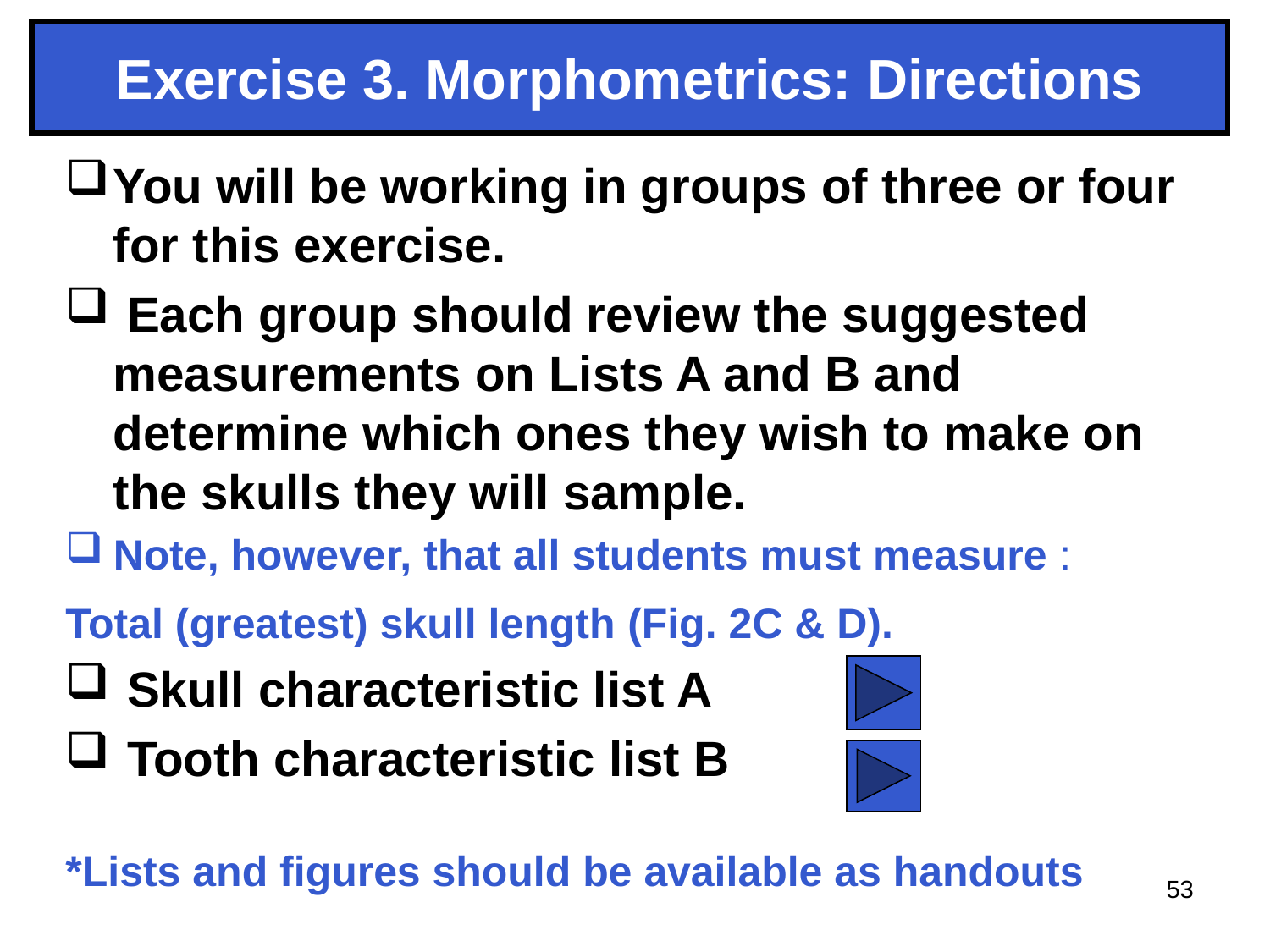

# Exercise 3. Morphometrics: Directions
You will be working in groups of three or four for this exercise.
 Each group should review the suggested measurements on Lists A and B and determine which ones they wish to make on the skulls they will sample.
Note, however, that all students must measure :
Total (greatest) skull length (Fig. 2C & D).
 Skull characteristic list A
 Tooth characteristic list B

*Lists and figures should be available as handouts

53